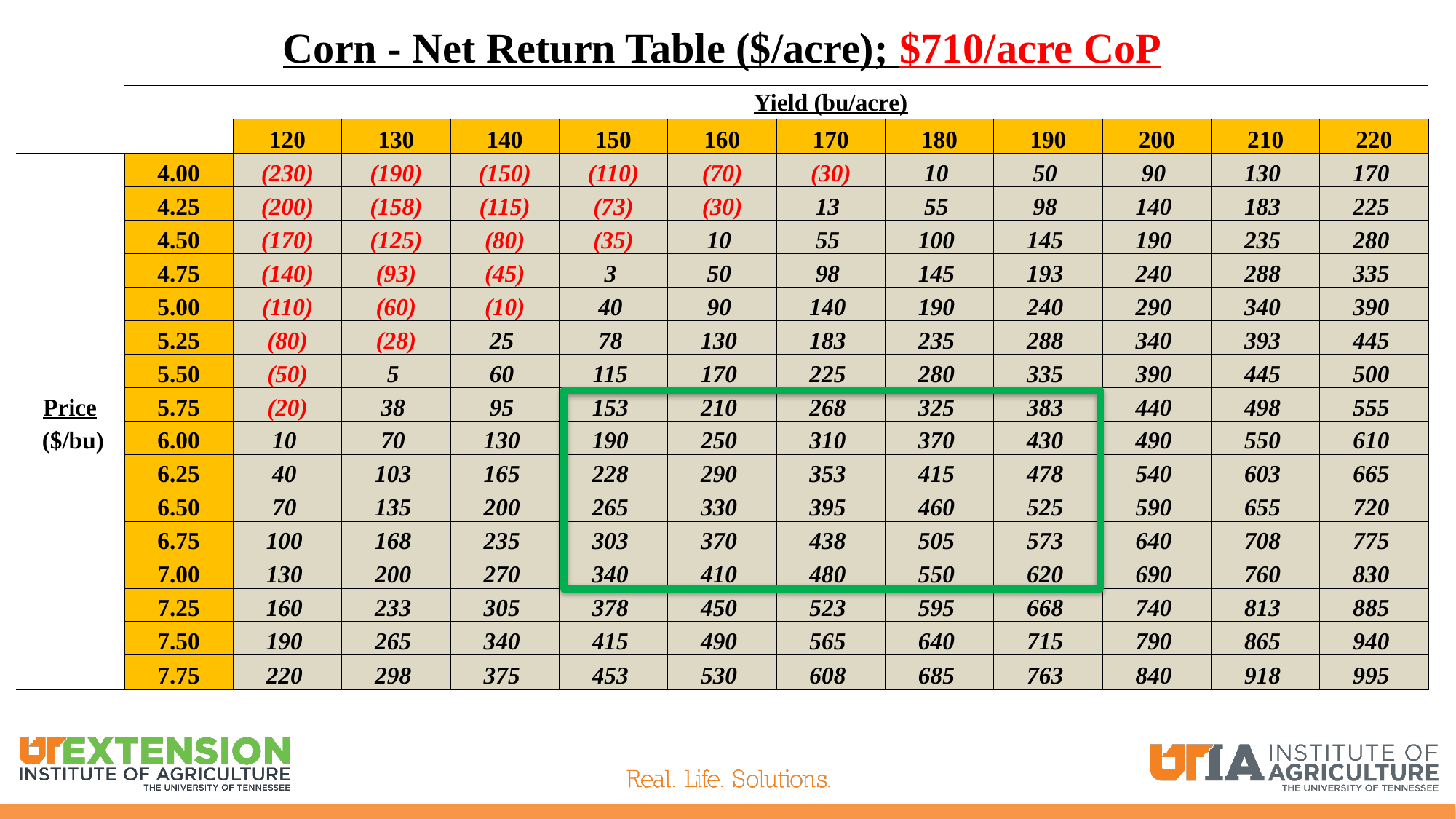

| Corn - Net Return Table ($/acre); $710/acre CoP |  |  |  |  |  |  |  |  |  |  |  |  |
| --- | --- | --- | --- | --- | --- | --- | --- | --- | --- | --- | --- | --- |
|  |  | Yield (bu/acre) |  |  |  |  |  |  |  |  |  |  |
|  |  | 120 | 130 | 140 | 150 | 160 | 170 | 180 | 190 | 200 | 210 | 220 |
|  | 4.00 | (230) | (190) | (150) | (110) | (70) | (30) | 10 | 50 | 90 | 130 | 170 |
|  | 4.25 | (200) | (158) | (115) | (73) | (30) | 13 | 55 | 98 | 140 | 183 | 225 |
|  | 4.50 | (170) | (125) | (80) | (35) | 10 | 55 | 100 | 145 | 190 | 235 | 280 |
|  | 4.75 | (140) | (93) | (45) | 3 | 50 | 98 | 145 | 193 | 240 | 288 | 335 |
|  | 5.00 | (110) | (60) | (10) | 40 | 90 | 140 | 190 | 240 | 290 | 340 | 390 |
|  | 5.25 | (80) | (28) | 25 | 78 | 130 | 183 | 235 | 288 | 340 | 393 | 445 |
|  | 5.50 | (50) | 5 | 60 | 115 | 170 | 225 | 280 | 335 | 390 | 445 | 500 |
| Price | 5.75 | (20) | 38 | 95 | 153 | 210 | 268 | 325 | 383 | 440 | 498 | 555 |
| ($/bu) | 6.00 | 10 | 70 | 130 | 190 | 250 | 310 | 370 | 430 | 490 | 550 | 610 |
|  | 6.25 | 40 | 103 | 165 | 228 | 290 | 353 | 415 | 478 | 540 | 603 | 665 |
|  | 6.50 | 70 | 135 | 200 | 265 | 330 | 395 | 460 | 525 | 590 | 655 | 720 |
|  | 6.75 | 100 | 168 | 235 | 303 | 370 | 438 | 505 | 573 | 640 | 708 | 775 |
|  | 7.00 | 130 | 200 | 270 | 340 | 410 | 480 | 550 | 620 | 690 | 760 | 830 |
|  | 7.25 | 160 | 233 | 305 | 378 | 450 | 523 | 595 | 668 | 740 | 813 | 885 |
|  | 7.50 | 190 | 265 | 340 | 415 | 490 | 565 | 640 | 715 | 790 | 865 | 940 |
|  | 7.75 | 220 | 298 | 375 | 453 | 530 | 608 | 685 | 763 | 840 | 918 | 995 |